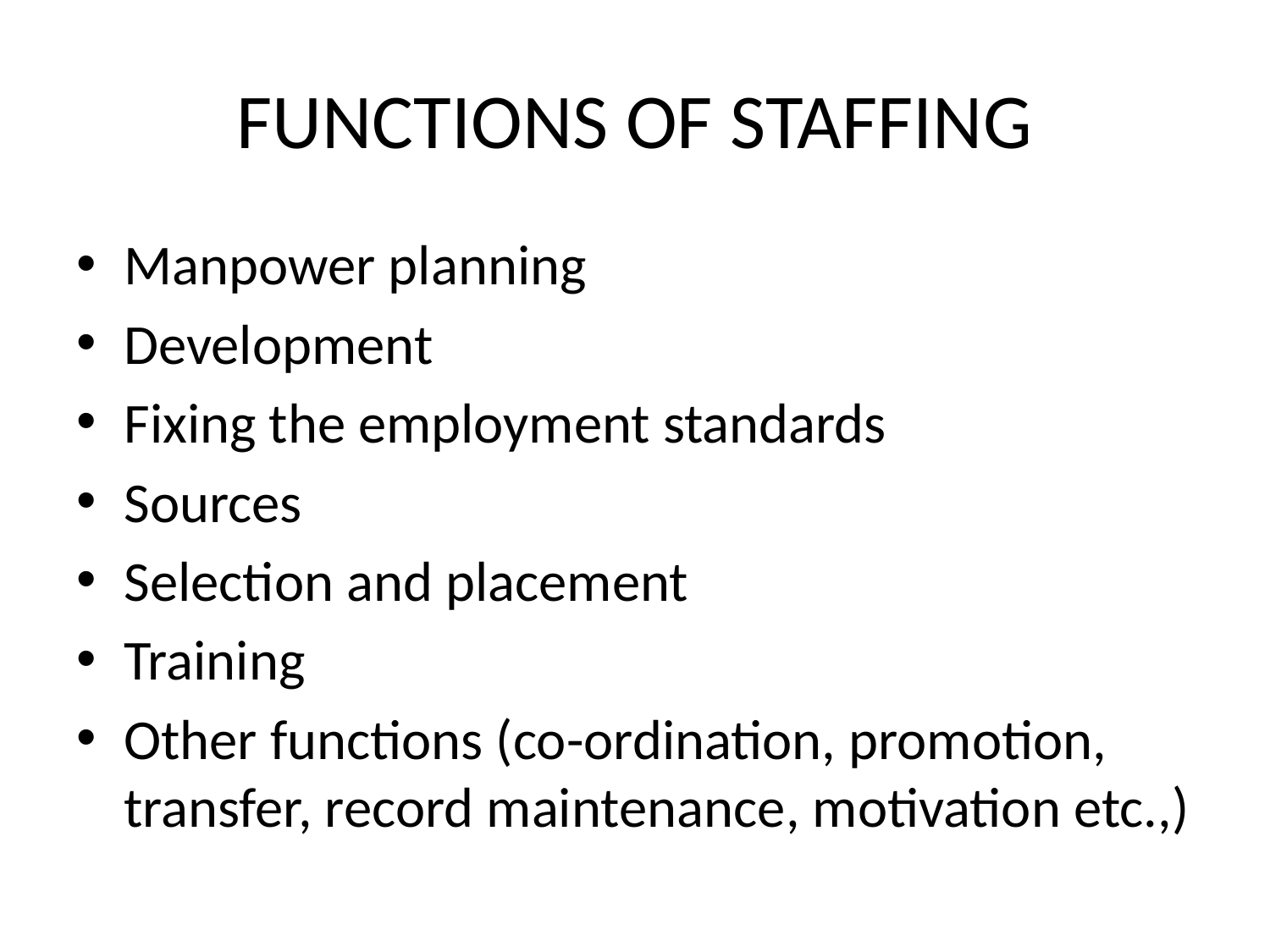

# FUNCTIONS OF STAFFING
Manpower planning
Development
Fixing the employment standards
Sources
Selection and placement
Training
Other functions (co-ordination, promotion, transfer, record maintenance, motivation etc.,)